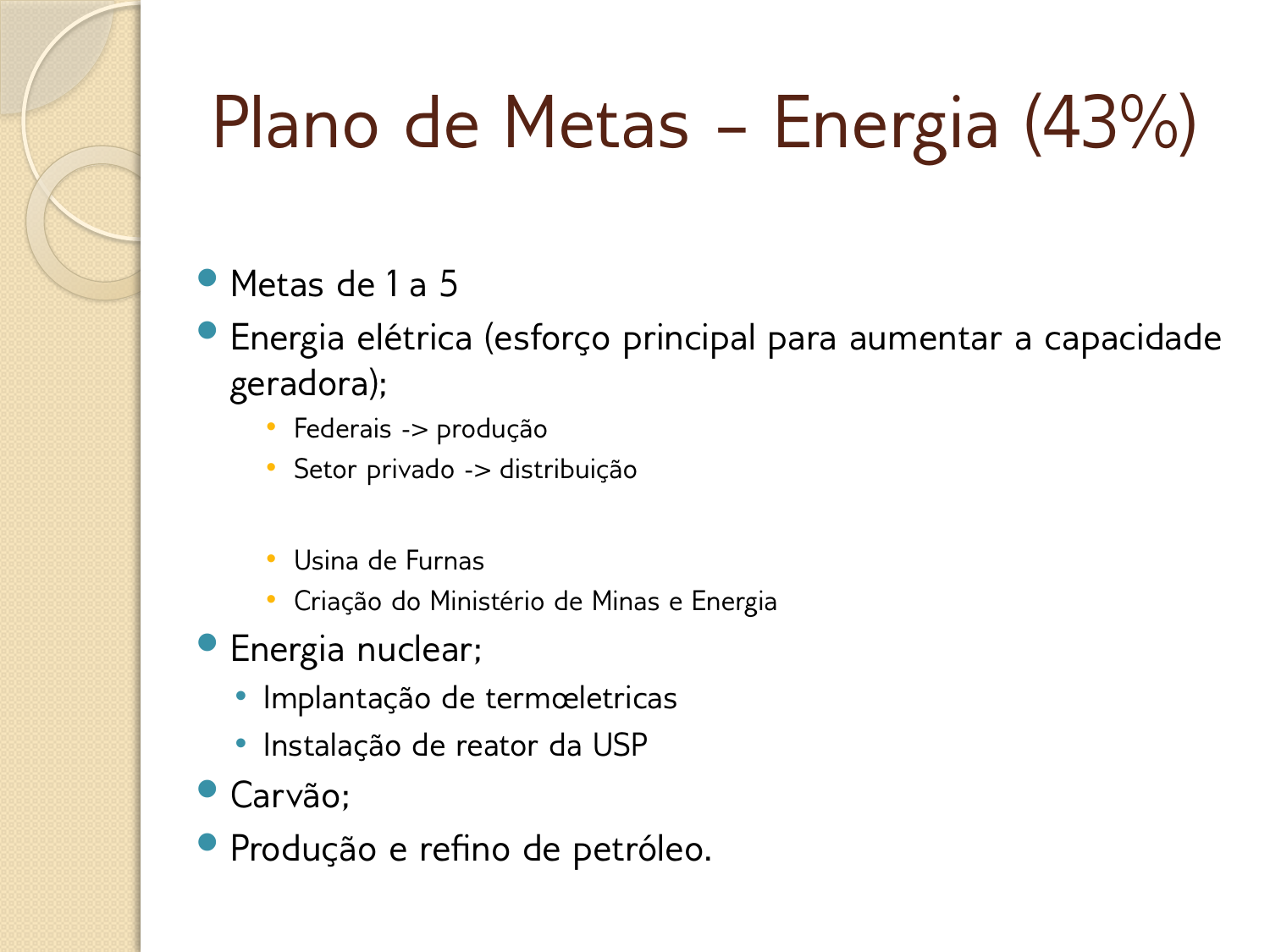

# Plano de Metas – Energia (43%)
Metas de 1 a 5
Energia elétrica (esforço principal para aumentar a capacidade geradora);
Federais -> produção
Setor privado -> distribuição

Usina de Furnas
Criação do Ministério de Minas e Energia
Energia nuclear;
Implantação de termoeletricas
Instalação de reator da USP
Carvão;
Produção e refino de petróleo.